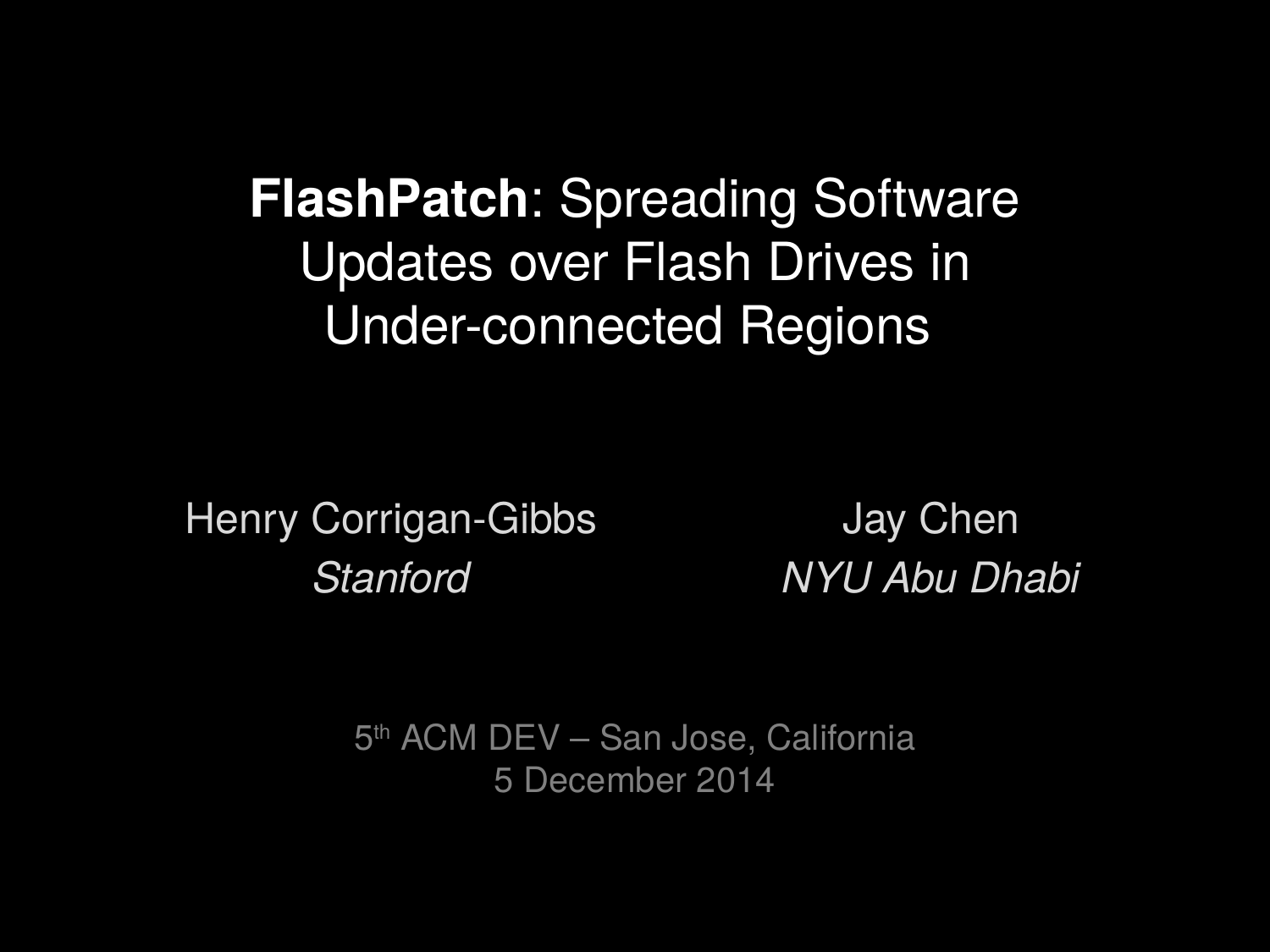

# FlashPatch: Spreading Software Updates over Flash Drives in Under-connected Regions
| Henry Corrigan-Gibbs Stanford | Jay Chen NYU Abu Dhabi |
| --- | --- |

5th ACM DEV – San Jose, California
5 December 2014